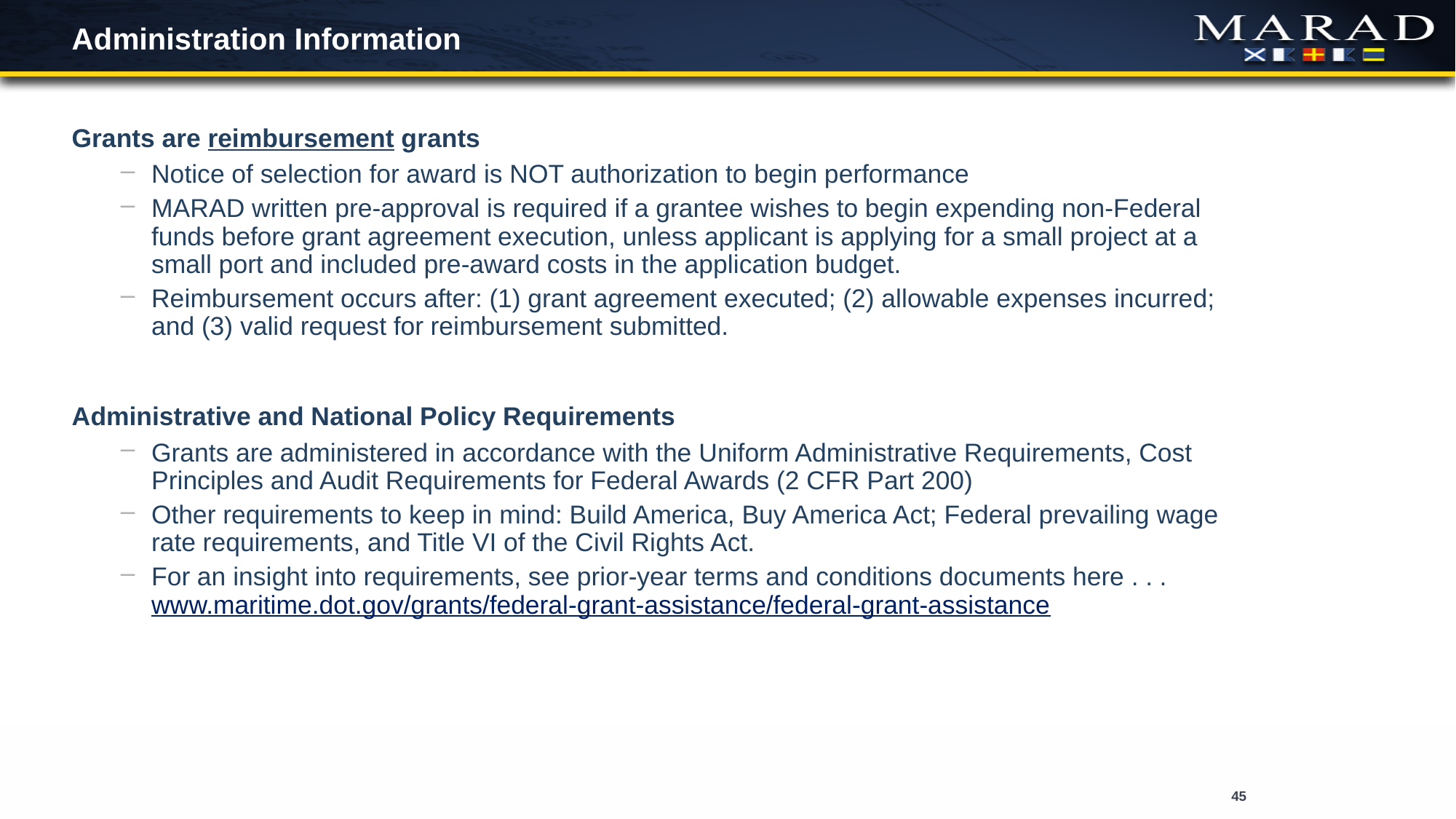

# Administration Information
Grants are reimbursement grants
Notice of selection for award is NOT authorization to begin performance
MARAD written pre-approval is required if a grantee wishes to begin expending non-Federal funds before grant agreement execution, unless applicant is applying for a small project at a small port and included pre-award costs in the application budget.
Reimbursement occurs after: (1) grant agreement executed; (2) allowable expenses incurred; and (3) valid request for reimbursement submitted.

Administrative and National Policy Requirements
Grants are administered in accordance with the Uniform Administrative Requirements, Cost Principles and Audit Requirements for Federal Awards (2 CFR Part 200)
Other requirements to keep in mind: Build America, Buy America Act; Federal prevailing wage rate requirements, and Title VI of the Civil Rights Act.
For an insight into requirements, see prior-year terms and conditions documents here . . . www.maritime.dot.gov/grants/federal-grant-assistance/federal-grant-assistance
45